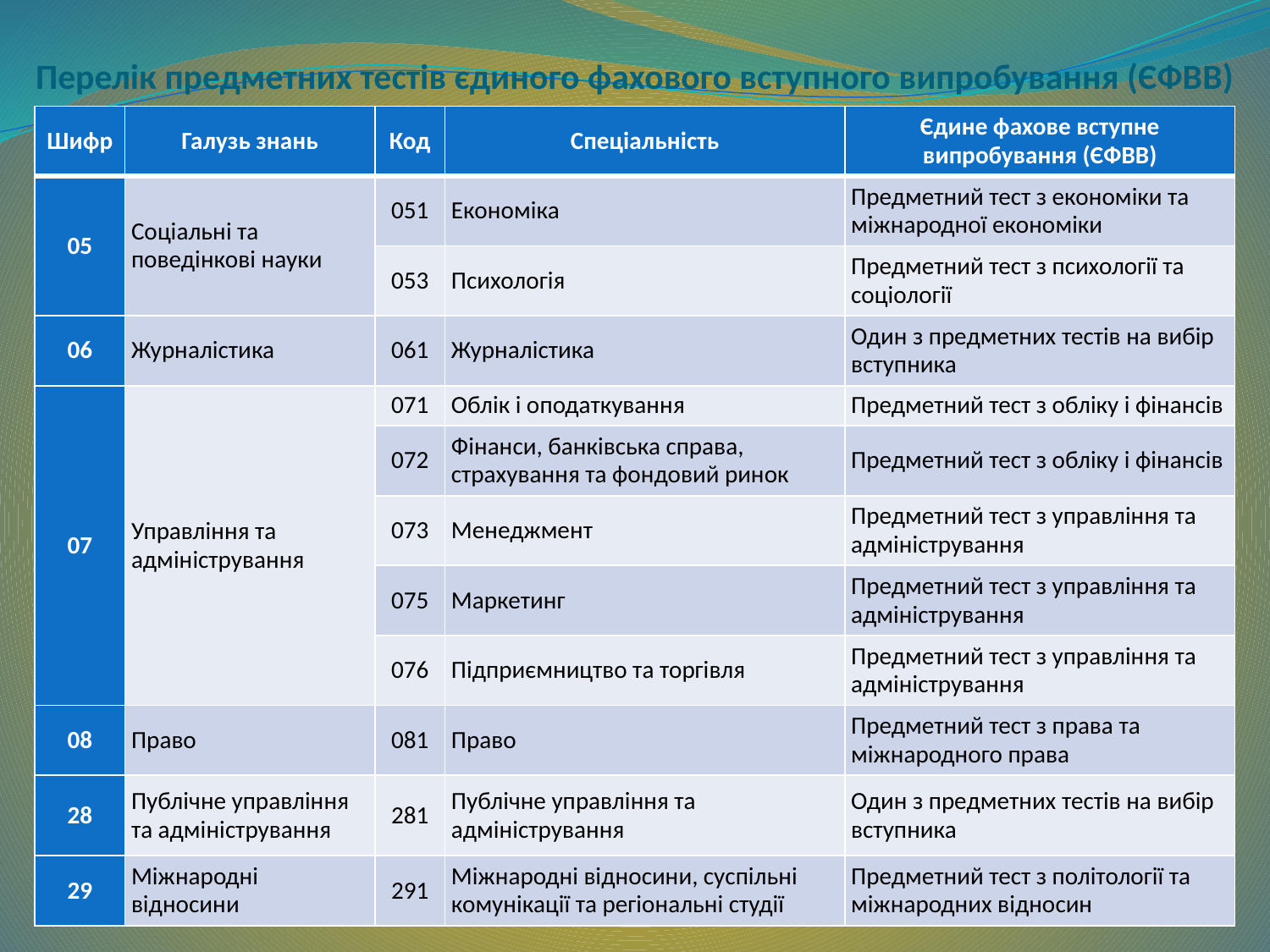

# Перелік предметних тестів єдиного фахового вступного випробування (ЄФВВ)
| Шифр | Галузь знань | Код | Спеціальність | Єдине фахове вступне випробування (ЄФВВ) |
| --- | --- | --- | --- | --- |
| 05 | Соціальні та поведінкові науки | 051 | Економіка | Предметний тест з економіки та міжнародної економіки |
|  |  | 053 | Психологія | Предметний тест з психології та соціології |
| 06 | Журналістика | 061 | Журналістика | Один з предметних тестів на вибір вступника |
| 07 | Управління та адміністрування | 071 | Облік і оподаткування | Предметний тест з обліку і фінансів |
|  |  | 072 | Фінанси, банківська справа, страхування та фондовий ринок | Предметний тест з обліку і фінансів |
|  |  | 073 | Менеджмент | Предметний тест з управління та адміністрування |
|  |  | 075 | Маркетинг | Предметний тест з управління та адміністрування |
|  |  | 076 | Підприємництво та торгівля | Предметний тест з управління та адміністрування |
| 08 | Право | 081 | Право | Предметний тест з права та міжнародного права |
| 28 | Публічне управління та адміністрування | 281 | Публічне управління та адміністрування | Один з предметних тестів на вибір вступника |
| 29 | Міжнародні відносини | 291 | Міжнародні відносини, суспільні комунікації та регіональні студії | Предметний тест з політології та міжнародних відносин |